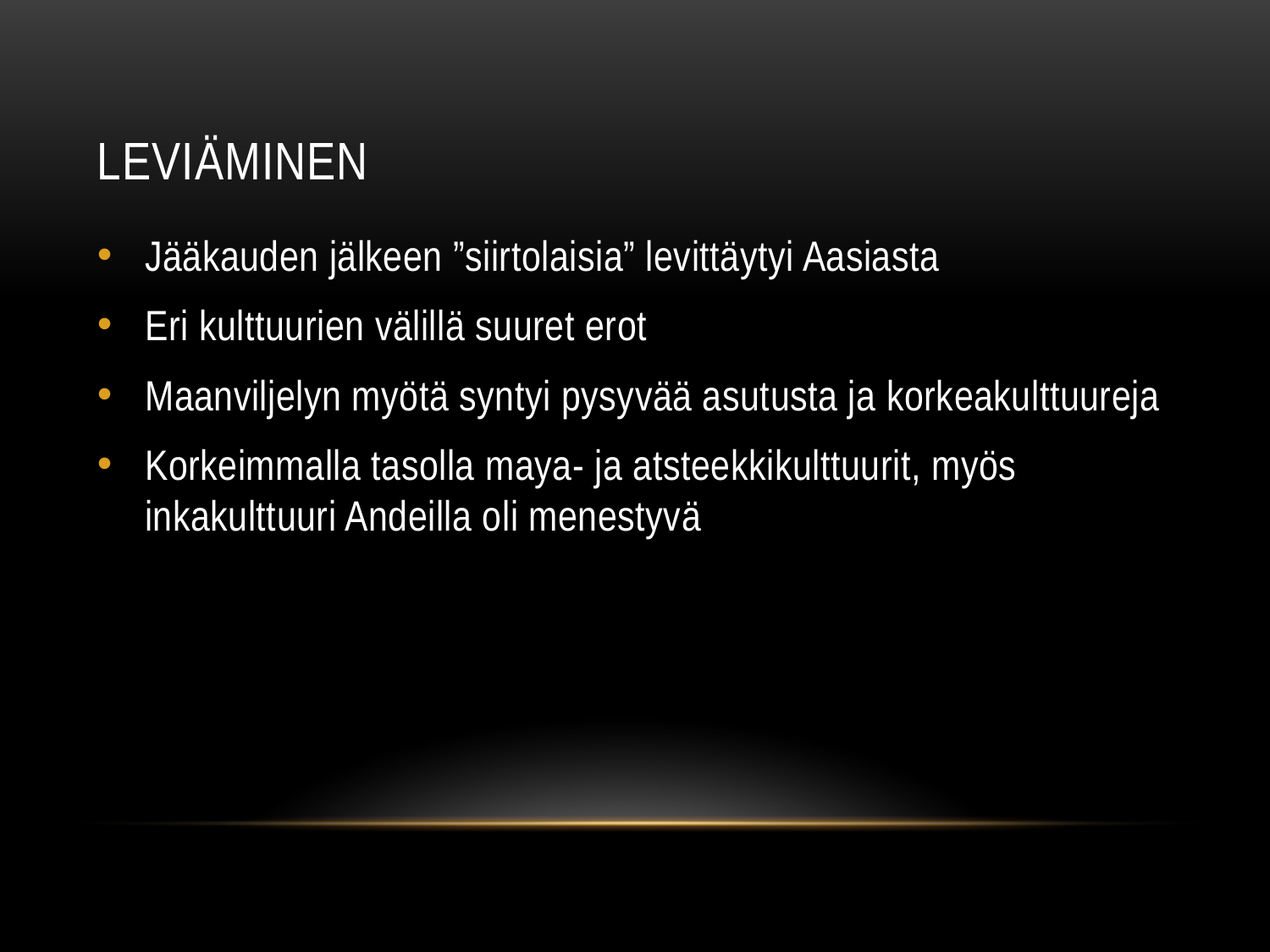

# Leviäminen
Jääkauden jälkeen ”siirtolaisia” levittäytyi Aasiasta
Eri kulttuurien välillä suuret erot
Maanviljelyn myötä syntyi pysyvää asutusta ja korkeakulttuureja
Korkeimmalla tasolla maya- ja atsteekkikulttuurit, myös inkakulttuuri Andeilla oli menestyvä